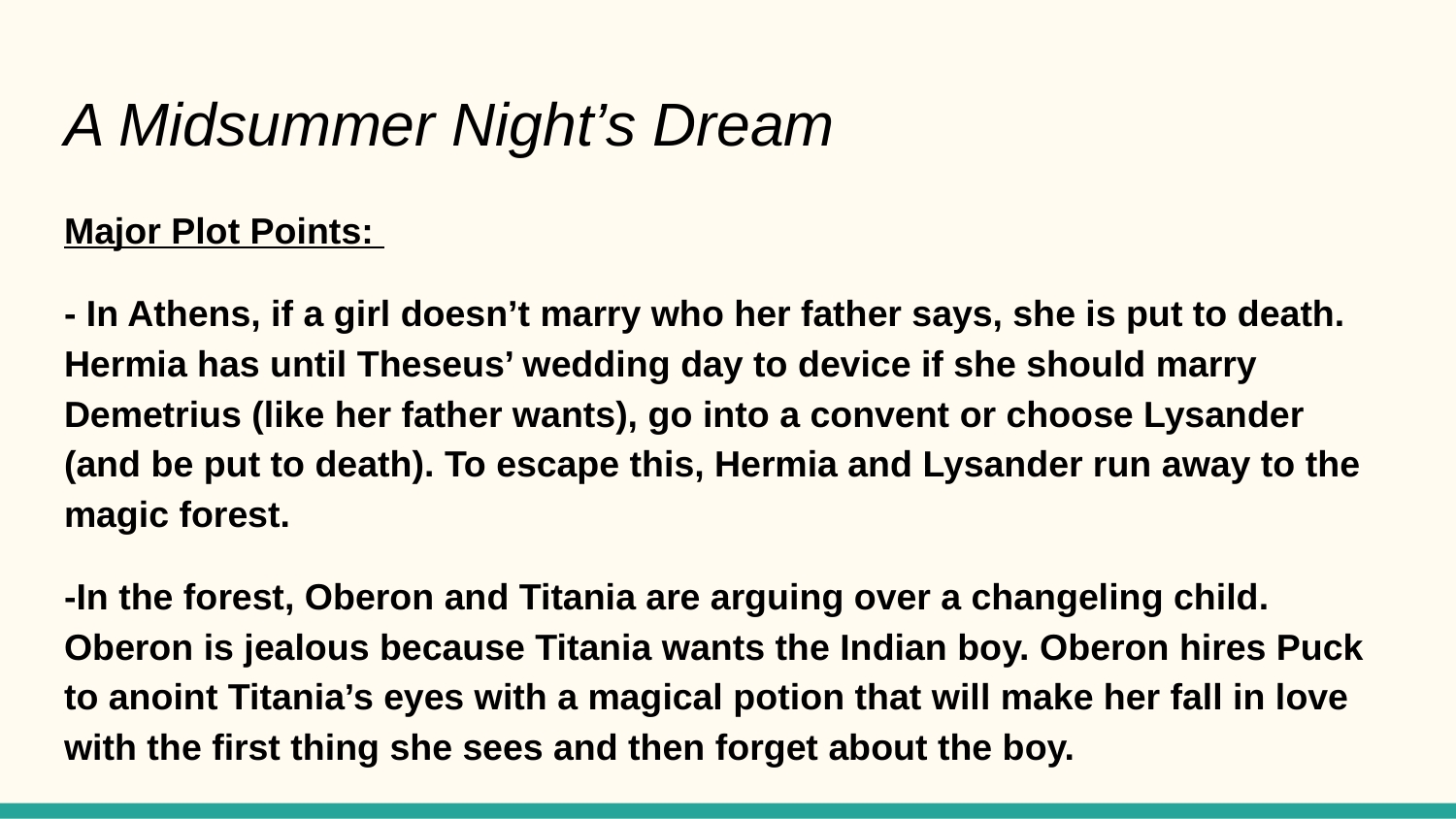

# A Midsummer Night’s Dream
Major Plot Points:
- In Athens, if a girl doesn’t marry who her father says, she is put to death.  Hermia has until Theseus’ wedding day to device if she should marry Demetrius (like her father wants), go into a convent or choose Lysander (and be put to death). To escape this, Hermia and Lysander run away to the magic forest.
-In the forest, Oberon and Titania are arguing over a changeling child. Oberon is jealous because Titania wants the Indian boy. Oberon hires Puck to anoint Titania’s eyes with a magical potion that will make her fall in love with the first thing she sees and then forget about the boy.